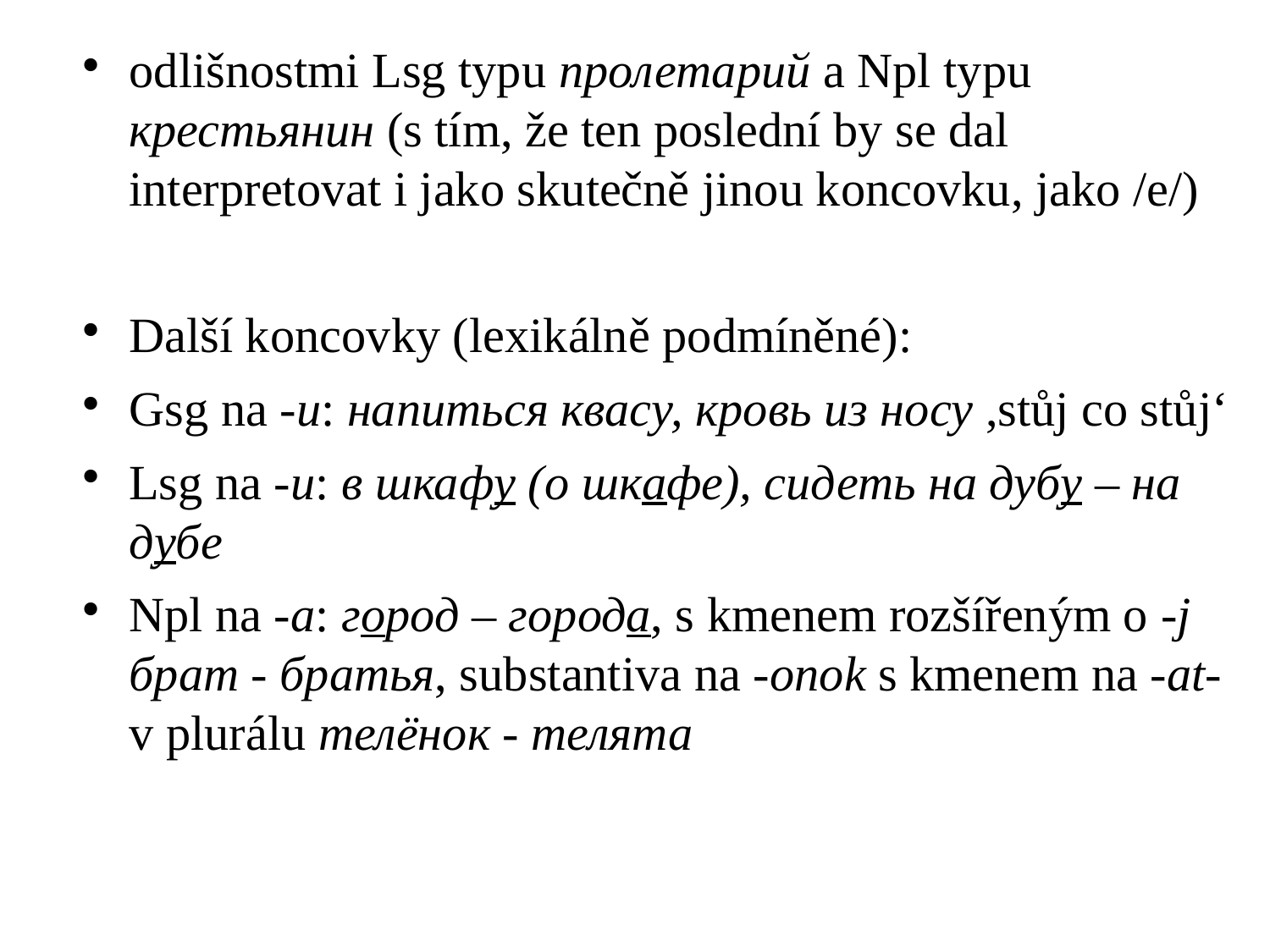

# odlišnostmi Lsg typu пролетарий a Npl typu крестьянин (s tím, že ten poslední by se dal interpretovat i jako skutečně jinou koncovku, jako /e/)

Další koncovky (lexikálně podmíněné):
Gsg na -u: напиться квасу, кровь из носу ,stůj co stůj‘
Lsg na -u: в шкафу (о шкафе), сидеть на дубу – на дубе
Npl na -a: город – города, s kmenem rozšířeným o -j брат - братья, substantiva na -onok s kmenem na -at- v plurálu телёнок - телята